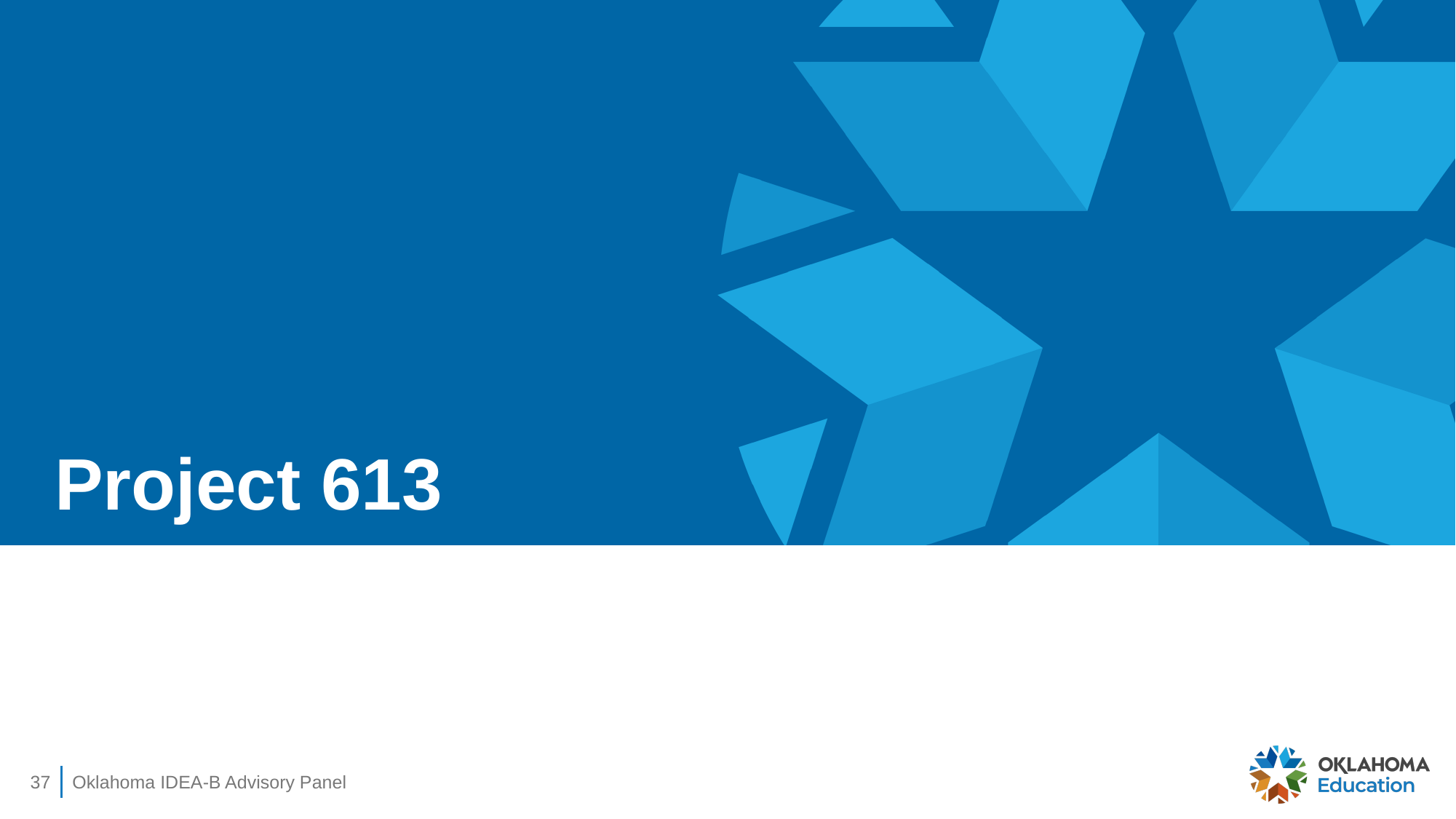

# Project 613
37
Oklahoma IDEA-B Advisory Panel